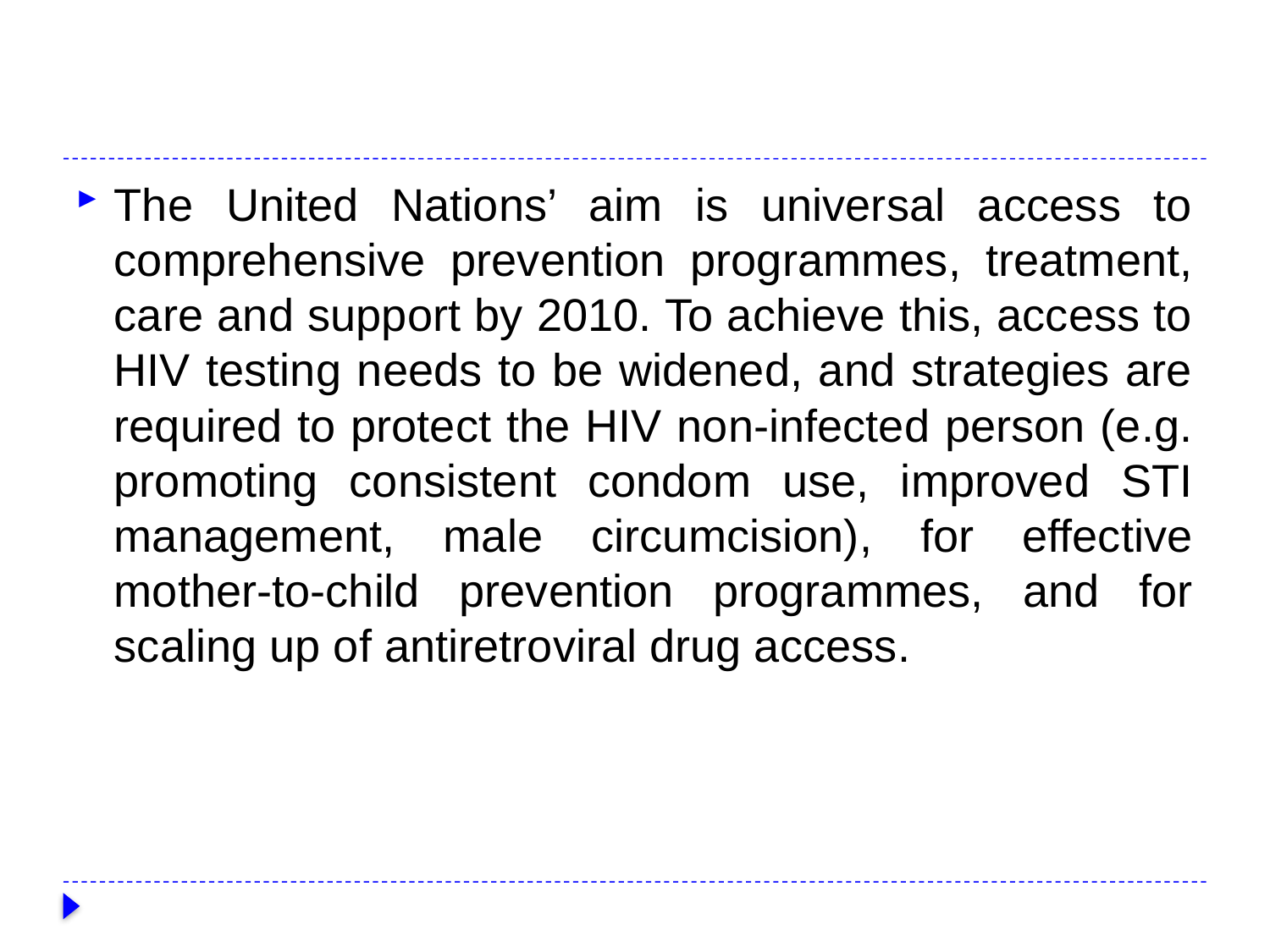

#
The United Nations’ aim is universal access to comprehensive prevention programmes, treatment, care and support by 2010. To achieve this, access to HIV testing needs to be widened, and strategies are required to protect the HIV non-infected person (e.g. promoting consistent condom use, improved STI management, male circumcision), for effective mother-to-child prevention programmes, and for scaling up of antiretroviral drug access.